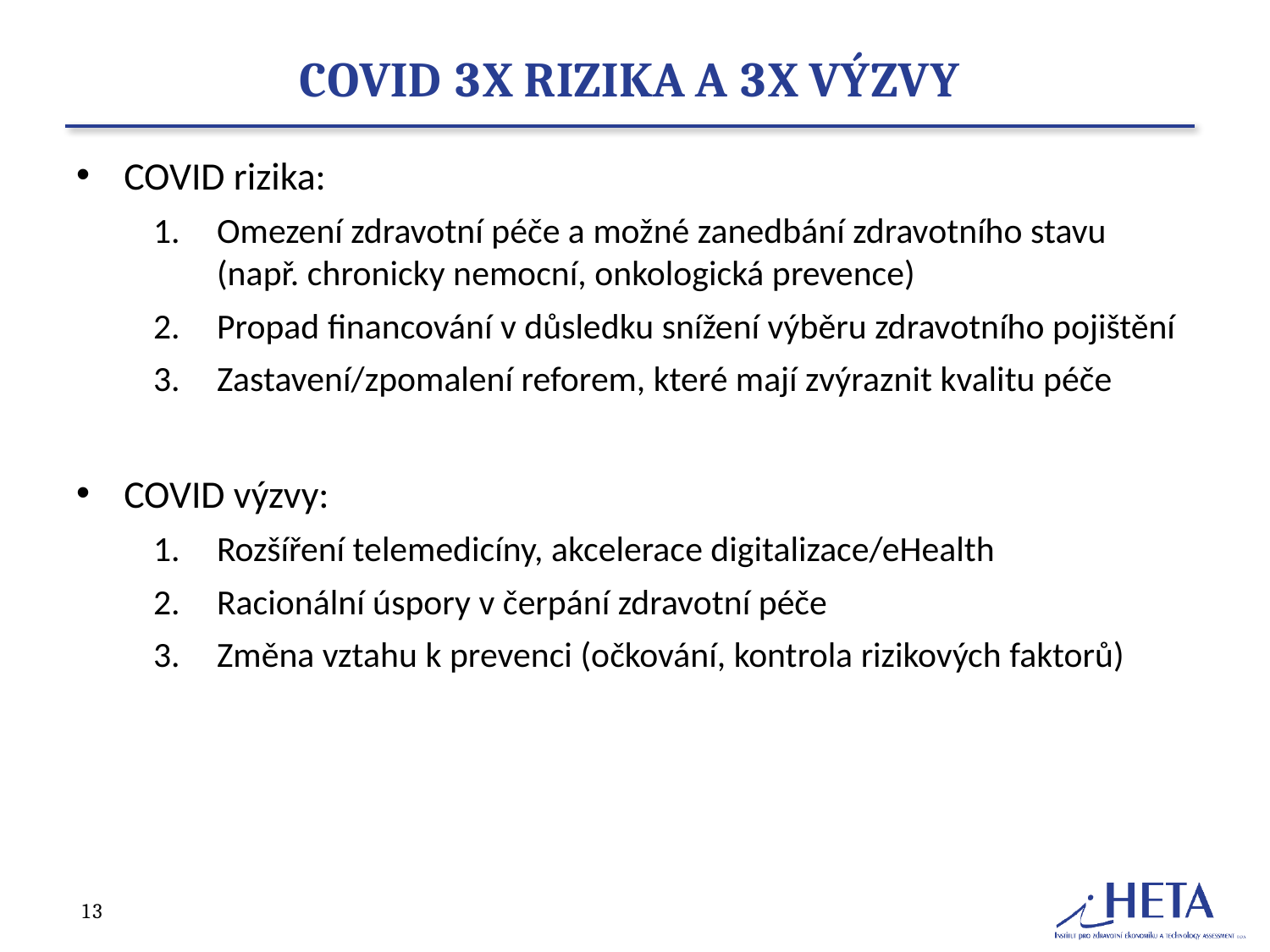

# COVID 3x rizika a 3x výzvy
COVID rizika:
Omezení zdravotní péče a možné zanedbání zdravotního stavu (např. chronicky nemocní, onkologická prevence)
Propad financování v důsledku snížení výběru zdravotního pojištění
Zastavení/zpomalení reforem, které mají zvýraznit kvalitu péče

COVID výzvy:
Rozšíření telemedicíny, akcelerace digitalizace/eHealth
Racionální úspory v čerpání zdravotní péče
Změna vztahu k prevenci (očkování, kontrola rizikových faktorů)

13